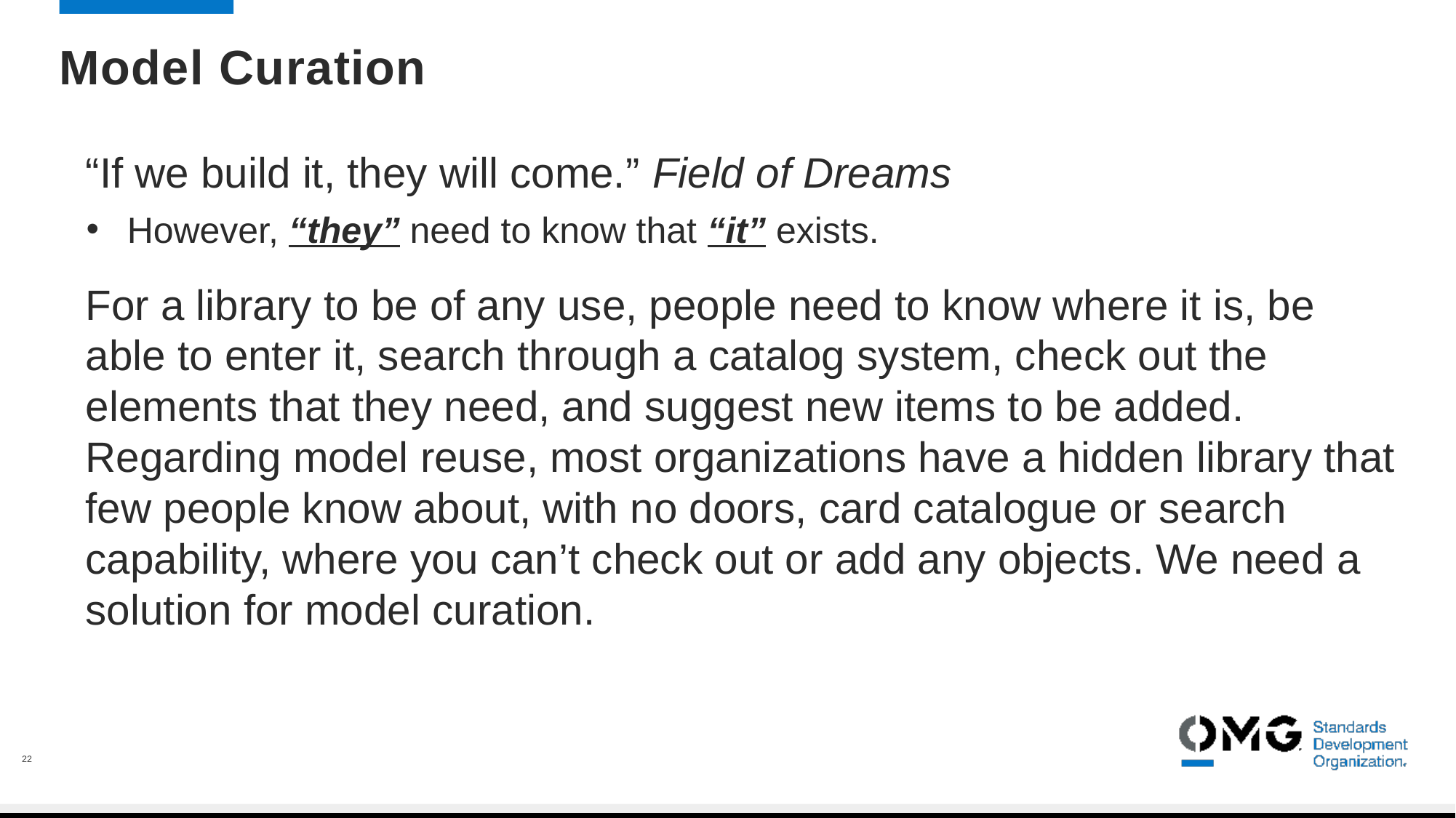

# Model Curation
“If we build it, they will come.” Field of Dreams
However, “they” need to know that “it” exists.
For a library to be of any use, people need to know where it is, be able to enter it, search through a catalog system, check out the elements that they need, and suggest new items to be added. Regarding model reuse, most organizations have a hidden library that few people know about, with no doors, card catalogue or search capability, where you can’t check out or add any objects. We need a solution for model curation.
22